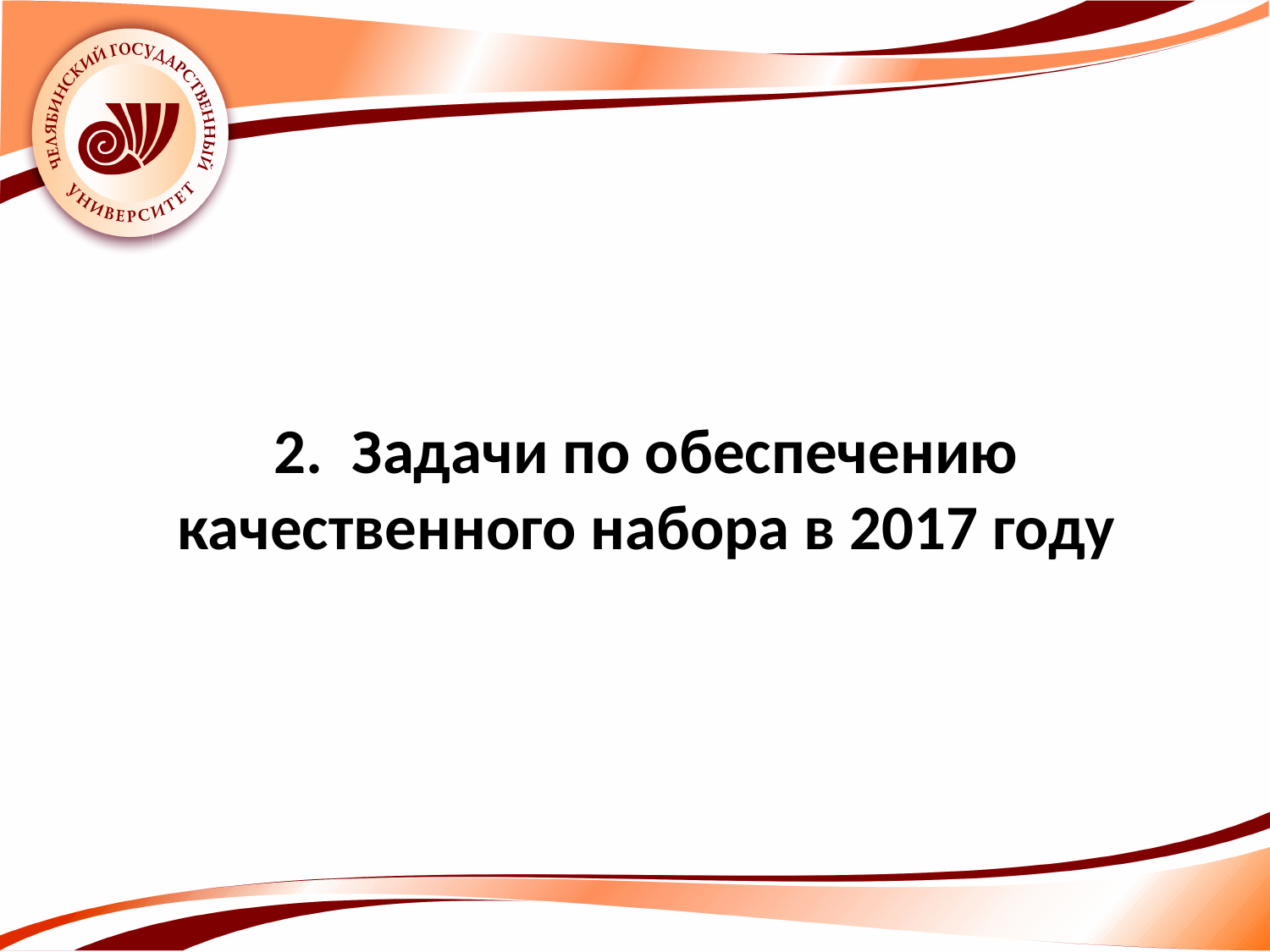

# 2.  Задачи по обеспечению качественного набора в 2017 году